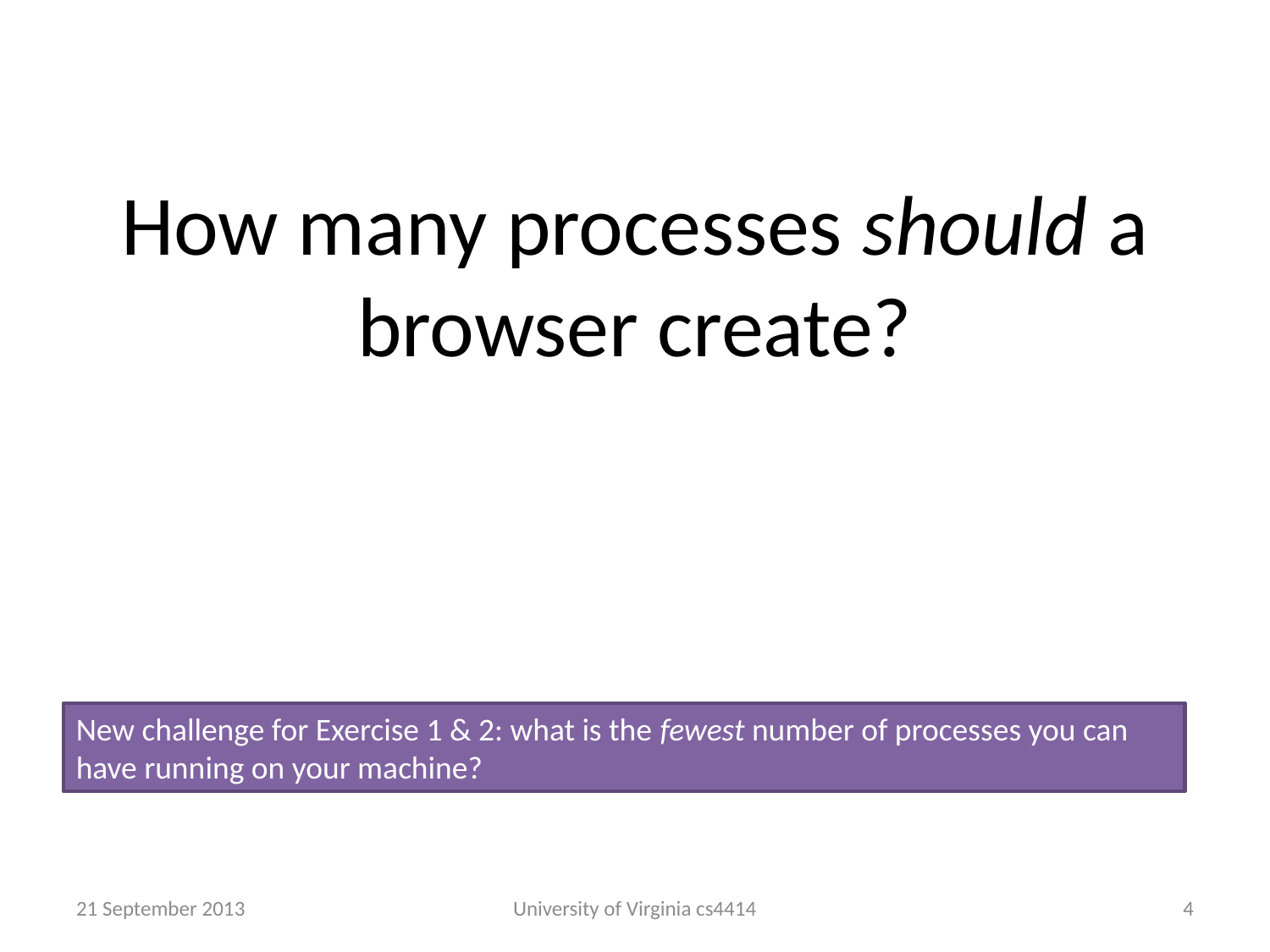

# How many processes should a browser create?
New challenge for Exercise 1 & 2: what is the fewest number of processes you can have running on your machine?
21 September 2013
University of Virginia cs4414
4